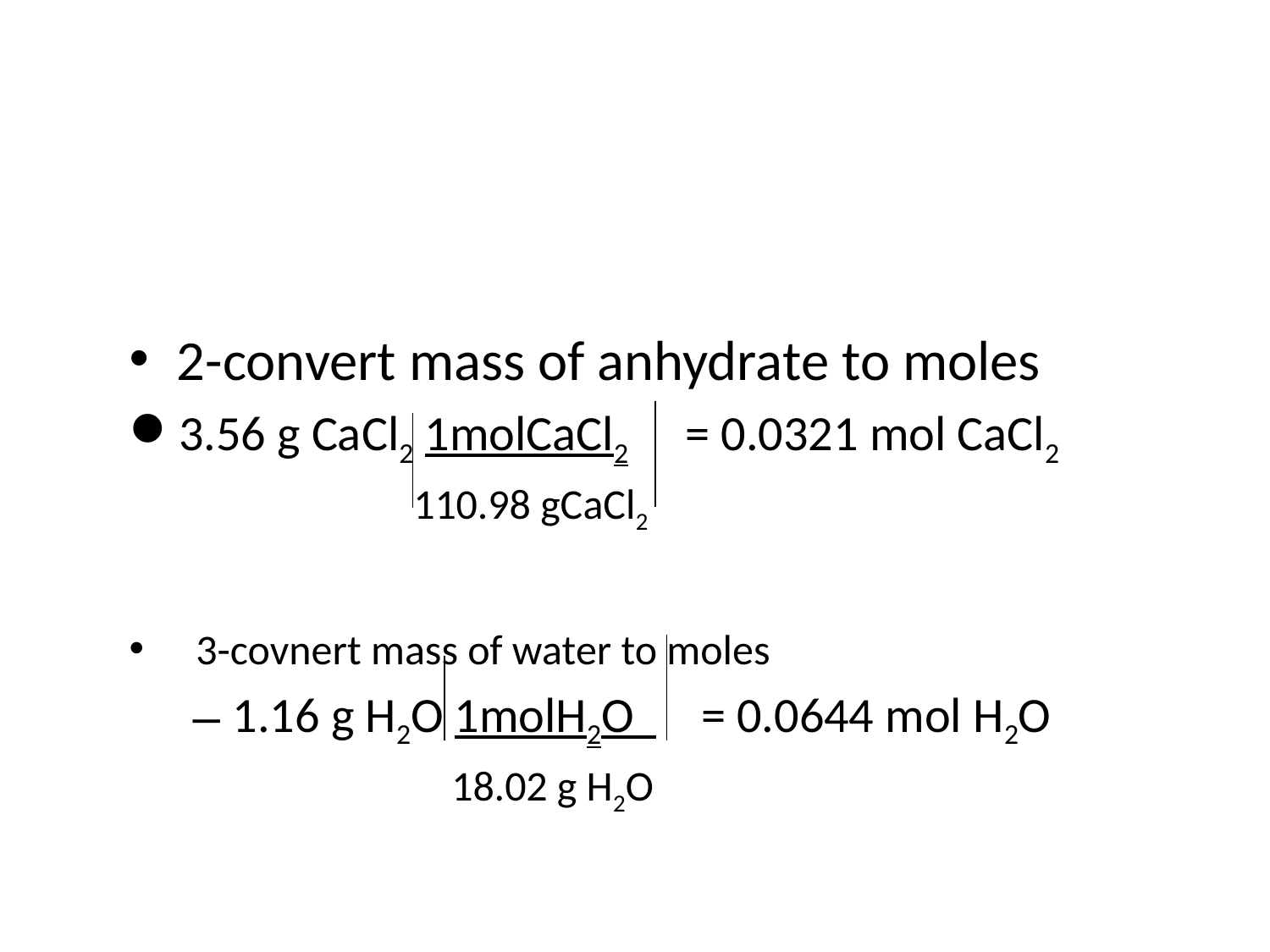

#
2-convert mass of anhydrate to moles
3.56 g CaCl2 1molCaCl2        = 0.0321 mol CaCl2
                        110.98 gCaCl2

  3-covnert mass of water to moles
1.16 g H2O 1molH2O      = 0.0644 mol H2O
                            18.02 g H2O